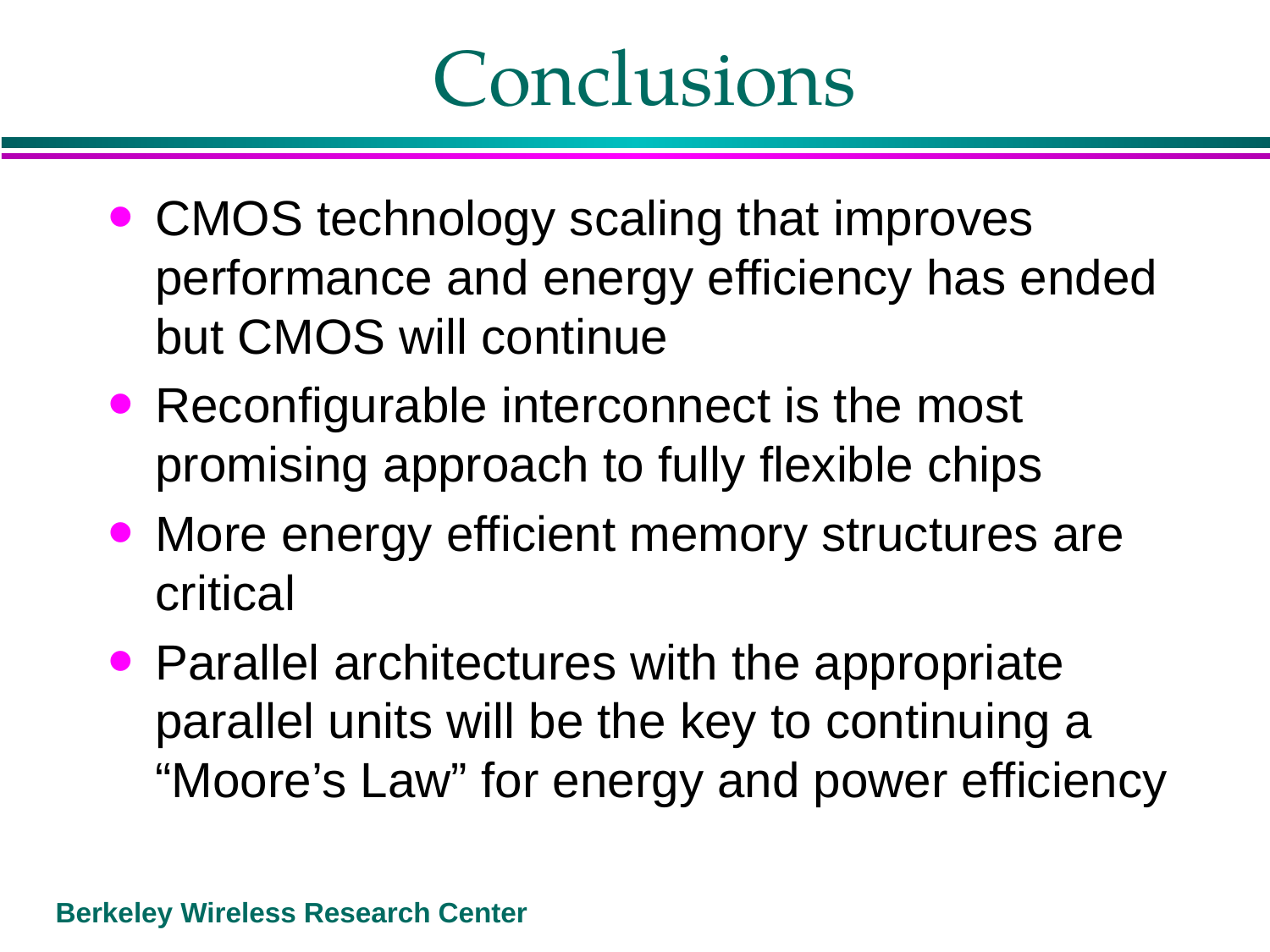

# Conclusions
CMOS technology scaling that improves performance and energy efficiency has ended but CMOS will continue
Reconfigurable interconnect is the most promising approach to fully flexible chips
More energy efficient memory structures are critical
Parallel architectures with the appropriate parallel units will be the key to continuing a “Moore’s Law” for energy and power efficiency